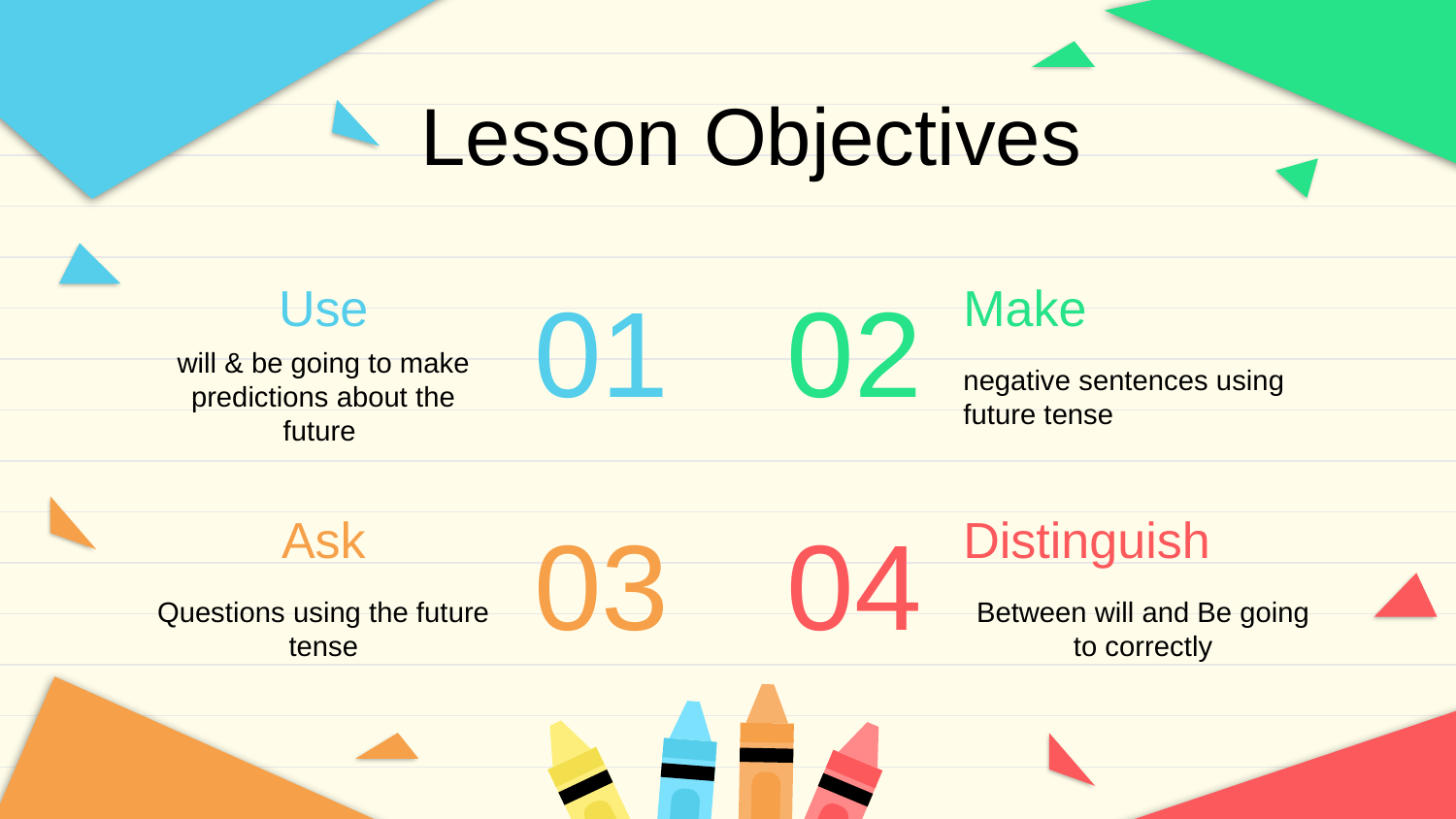

# Lesson Objectives

Use
Make
01
02
will & be going to make predictions about the future
negative sentences using future tense
Ask
Distinguish

03
04

Questions using the future tense
Between will and Be going to correctly